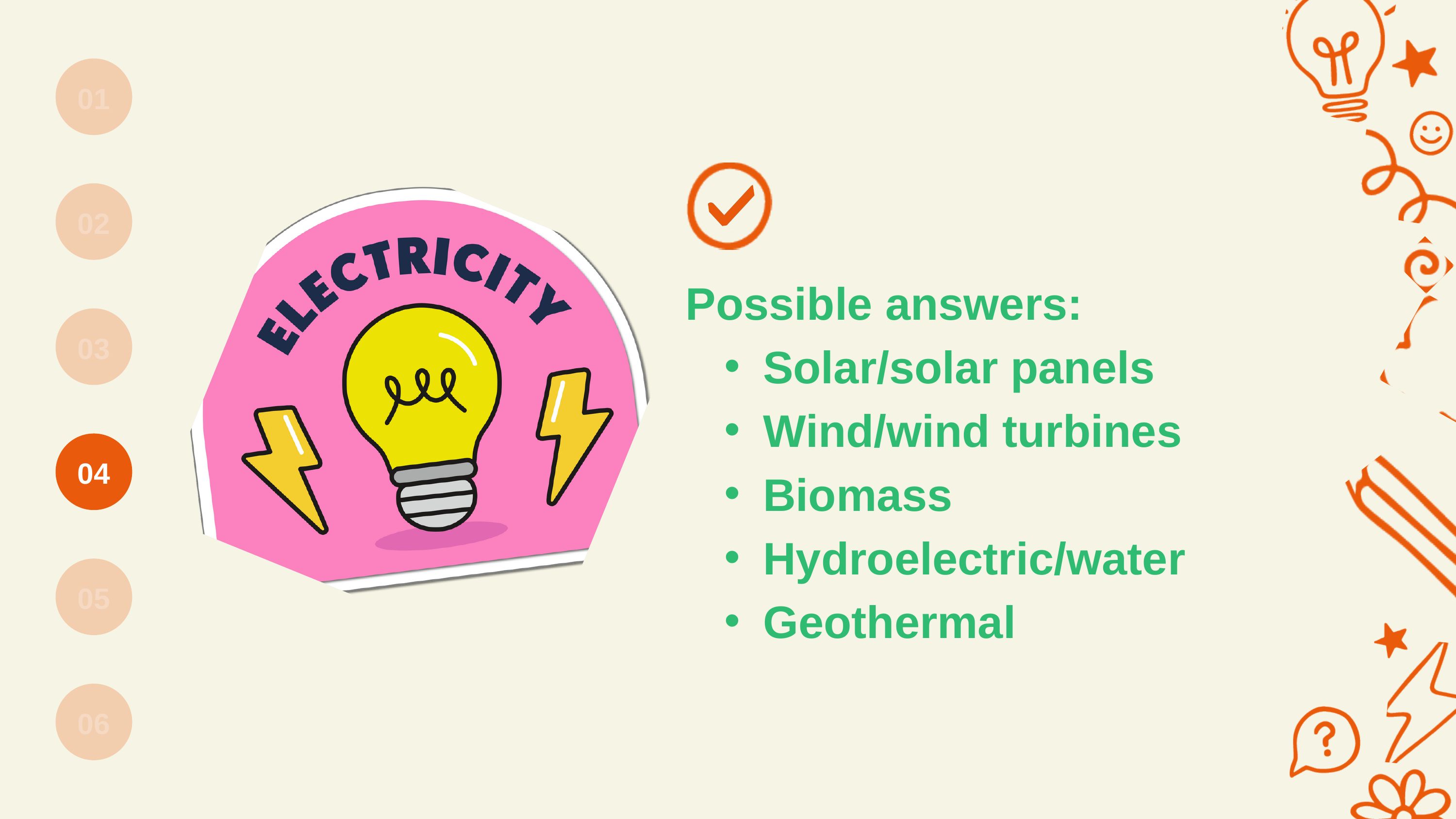

01

02

Possible answers:
Solar/solar panels
Wind/wind turbines
Biomass
Hydroelectric/water
Geothermal

03

04

05

06